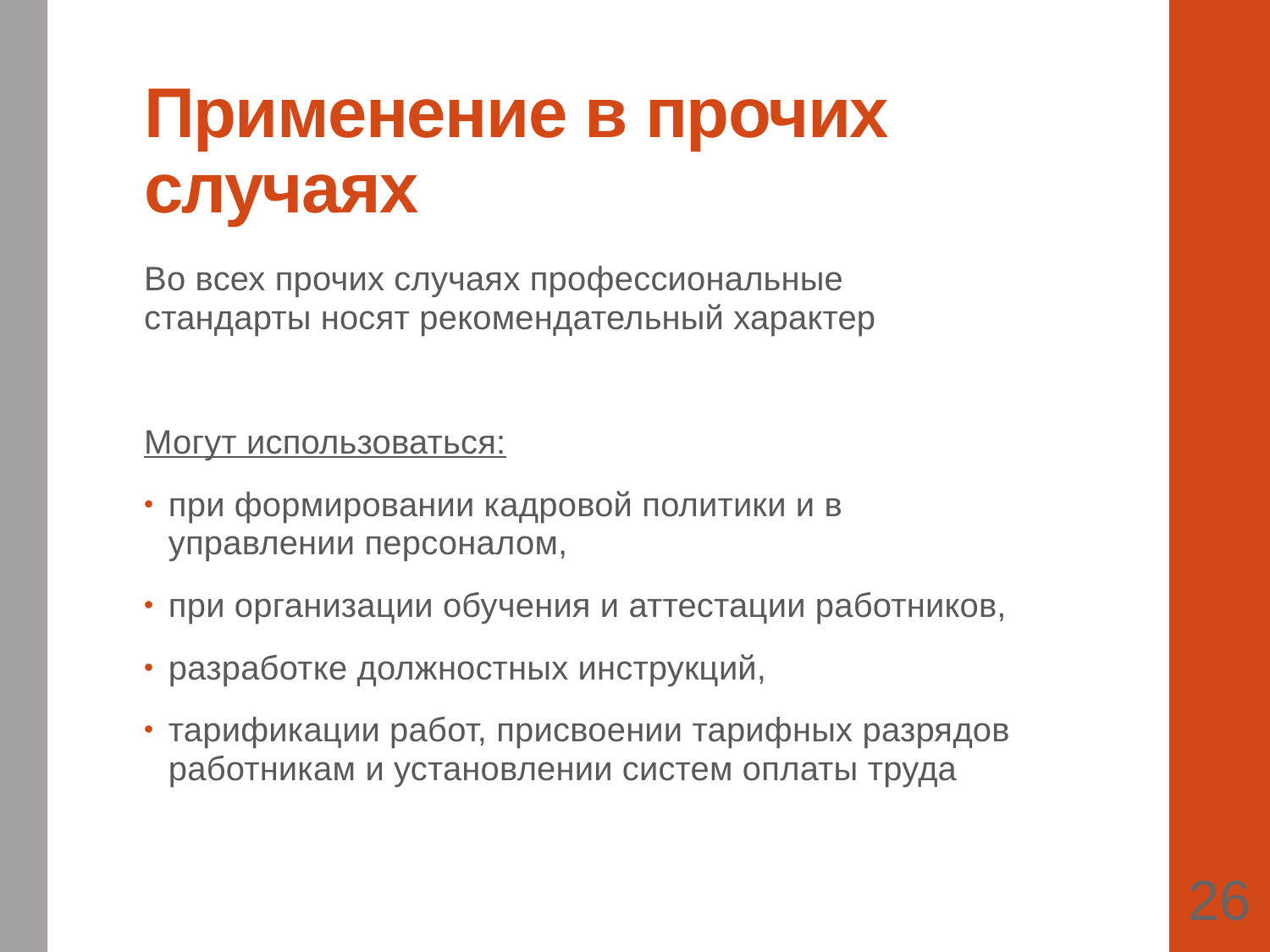

# Применение в прочих случаях
Во всех прочих случаях профессиональные стандарты носят рекомендательный характер

Могут использоваться:
при формировании кадровой политики и в управлении персоналом,
при организации обучения и аттестации работников,
разработке должностных инструкций,
тарификации работ, присвоении тарифных разрядов работникам и установлении систем оплаты труда

26